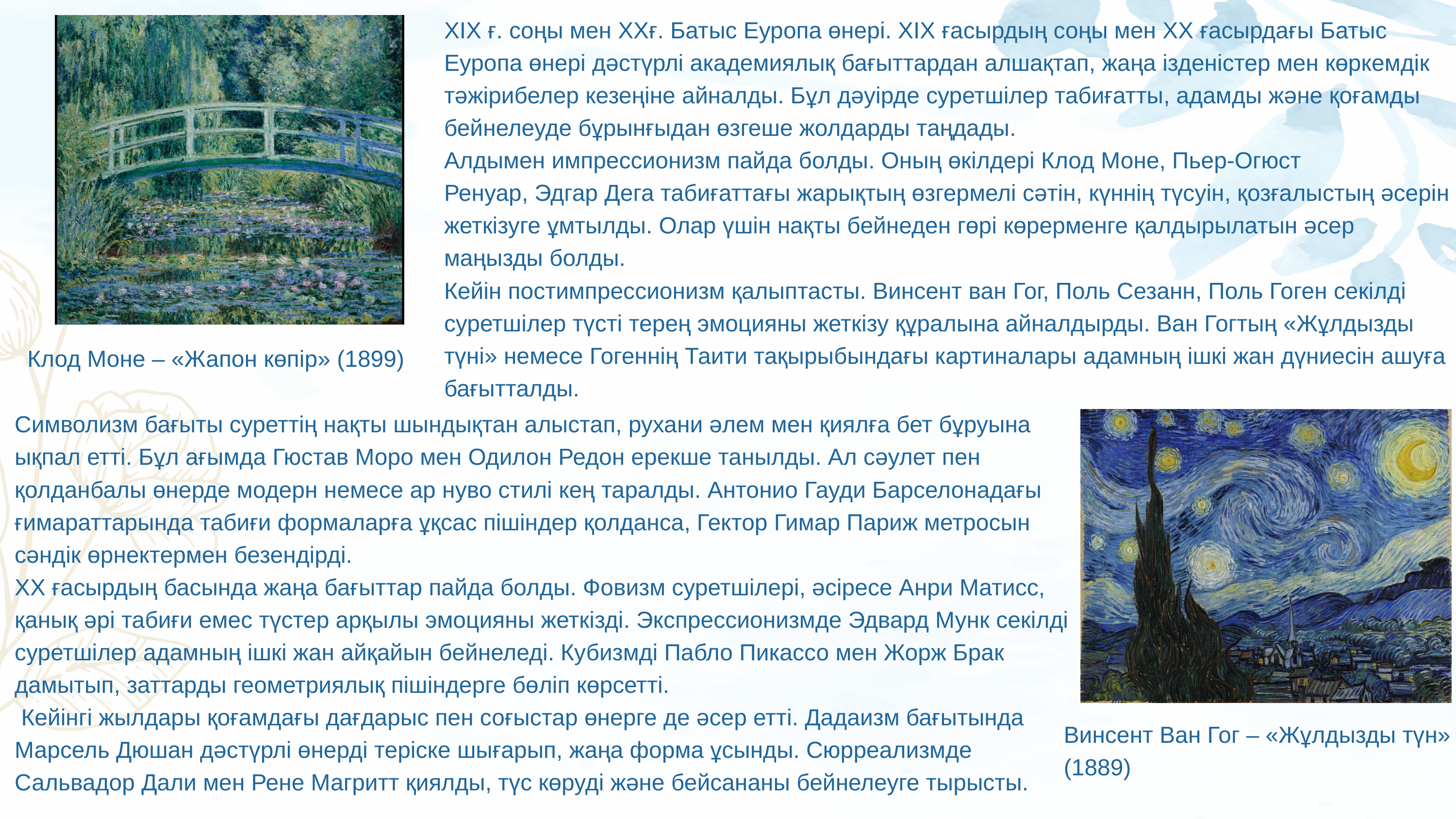

ХІХ ғ. cоңы мен ХХғ. Батыс Еуропа өнері. ХІХ ғасырдың соңы мен ХХ ғасырдағы Батыс Еуропа өнері дәстүрлі академиялық бағыттардан алшақтап, жаңа ізденістер мен көркемдік тәжірибелер кезеңіне айналды. Бұл дәуірде суретшілер табиғатты, адамды және қоғамды бейнелеуде бұрынғыдан өзгеше жолдарды таңдады.
Алдымен импрессионизм пайда болды. Оның өкілдері Клод Моне, Пьер-Огюст
Ренуар, Эдгар Дега табиғаттағы жарықтың өзгермелі сәтін, күннің түсуін, қозғалыстың әсерін жеткізуге ұмтылды. Олар үшін нақты бейнеден гөрі көрерменге қалдырылатын әсер маңызды болды.
Кейін постимпрессионизм қалыптасты. Винсент ван Гог, Поль Сезанн, Поль Гоген секілді суретшілер түсті терең эмоцияны жеткізу құралына айналдырды. Ван Гогтың «Жұлдызды түні» немесе Гогеннің Таити тақырыбындағы картиналары адамның ішкі жан дүниесін ашуға бағытталды.

Клод Моне – «Жапон көпір» (1899)
Символизм бағыты суреттің нақты шындықтан алыстап, рухани әлем мен қиялға бет бұруына ықпал етті. Бұл ағымда Гюстав Моро мен Одилон Редон ерекше танылды. Ал сәулет пен қолданбалы өнерде модерн немесе ар нуво стилі кең таралды. Антонио Гауди Барселонадағы ғимараттарында табиғи формаларға ұқсас пішіндер қолданса, Гектор Гимар Париж метросын сәндік өрнектермен безендірді.
ХХ ғасырдың басында жаңа бағыттар пайда болды. Фовизм суретшілері, әсіресе Анри Матисс, қанық әрі табиғи емес түстер арқылы эмоцияны жеткізді. Экспрессионизмде Эдвард Мунк секілді суретшілер адамның ішкі жан айқайын бейнеледі. Кубизмді Пабло Пикассо мен Жорж Брак дамытып, заттарды геометриялық пішіндерге бөліп көрсетті.
 Кейінгі жылдары қоғамдағы дағдарыс пен соғыстар өнерге де әсер етті. Дадаизм бағытында Марсель Дюшан дәстүрлі өнерді теріске шығарып, жаңа форма ұсынды. Сюрреализмде Сальвадор Дали мен Рене Магритт қиялды, түс көруді және бейсананы бейнелеуге тырысты.

Винсент Ван Гог – «Жұлдызды түн» (1889)